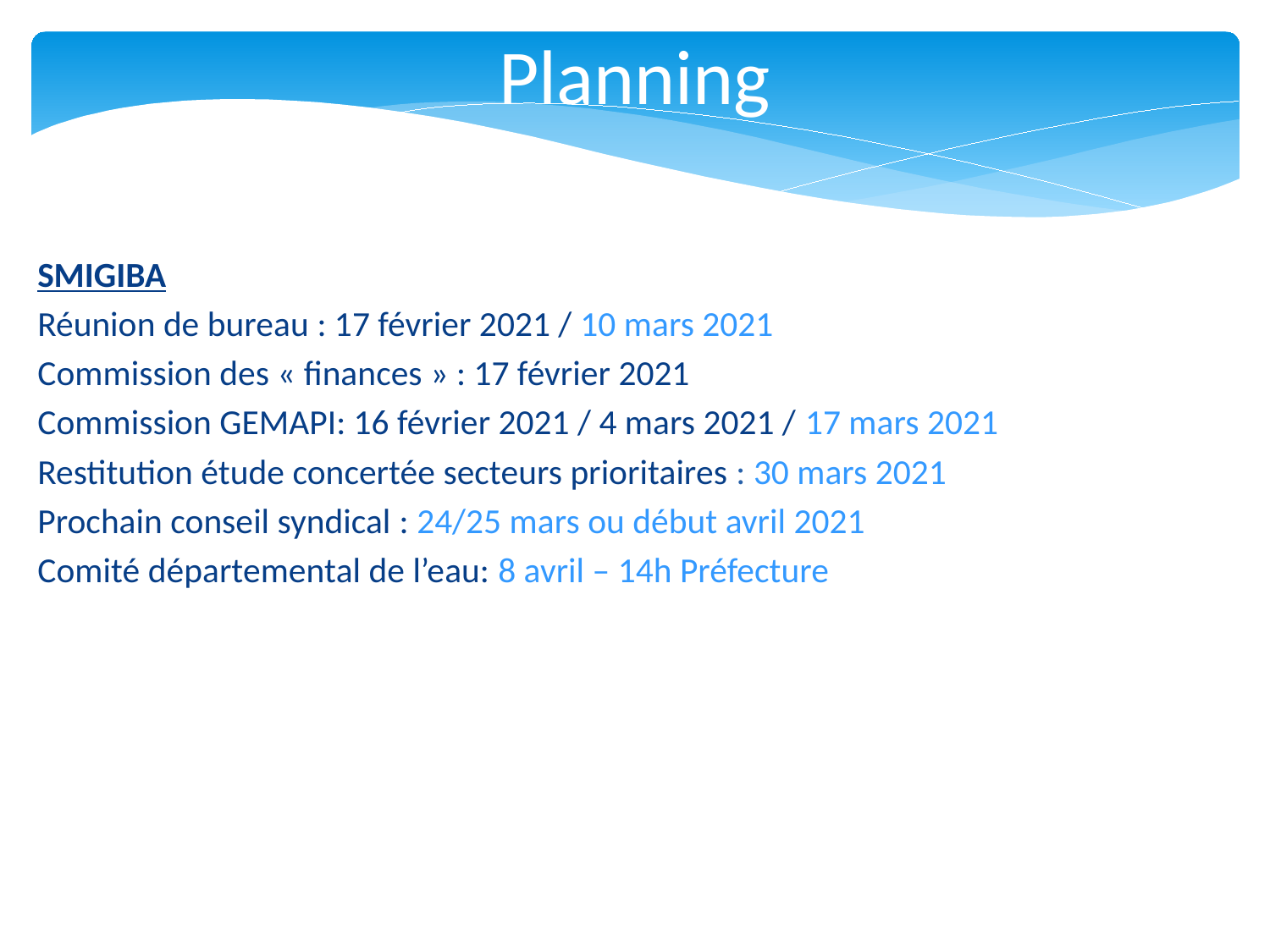

Planning
SMIGIBA
Réunion de bureau : 17 février 2021 / 10 mars 2021
Commission des « finances » : 17 février 2021
Commission GEMAPI: 16 février 2021 / 4 mars 2021 / 17 mars 2021
Restitution étude concertée secteurs prioritaires : 30 mars 2021
Prochain conseil syndical : 24/25 mars ou début avril 2021
Comité départemental de l’eau: 8 avril – 14h Préfecture